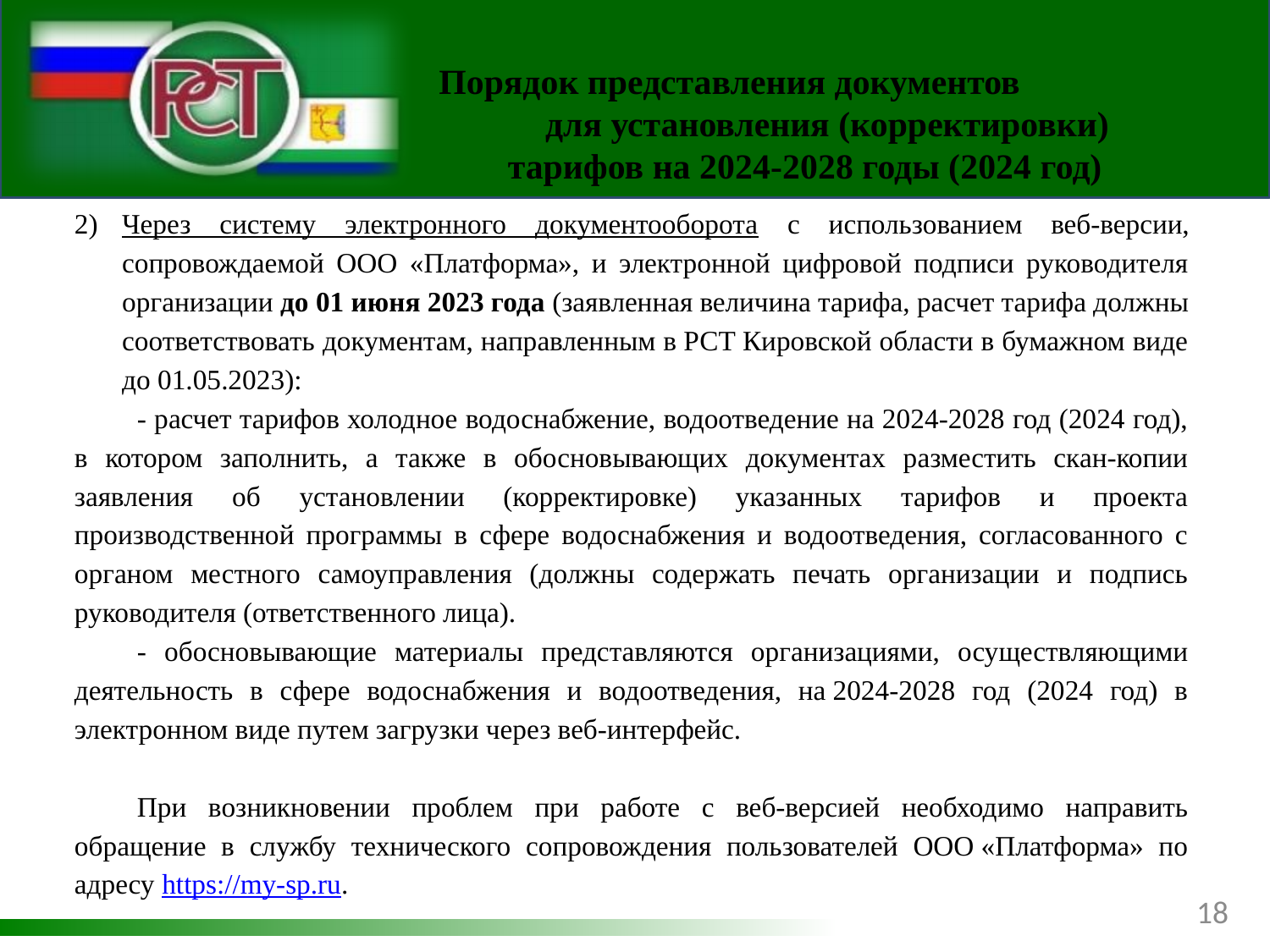

Порядок представления документов                       для установления (корректировки) тарифов на 2024-2028 годы (2024 год)
Через систему электронного документооборота с использованием веб-версии, сопровождаемой ООО «Платформа», и электронной цифровой подписи руководителя организации до 01 июня 2023 года (заявленная величина тарифа, расчет тарифа должны соответствовать документам, направленным в РСТ Кировской области в бумажном виде до 01.05.2023):
- расчет тарифов холодное водоснабжение, водоотведение на 2024-2028 год (2024 год), в котором заполнить, а также в обосновывающих документах разместить скан-копии заявления об установлении (корректировке) указанных тарифов и проекта производственной программы в сфере водоснабжения и водоотведения, согласованного с органом местного самоуправления (должны содержать печать организации и подпись руководителя (ответственного лица).
- обосновывающие материалы представляются организациями, осуществляющими деятельность в сфере водоснабжения и водоотведения, на 2024-2028 год (2024 год) в электронном виде путем загрузки через веб-интерфейс.

При возникновении проблем при работе с веб-версией необходимо направить обращение в службу технического сопровождения пользователей ООО «Платформа» по адресу https://my-sp.ru.
18